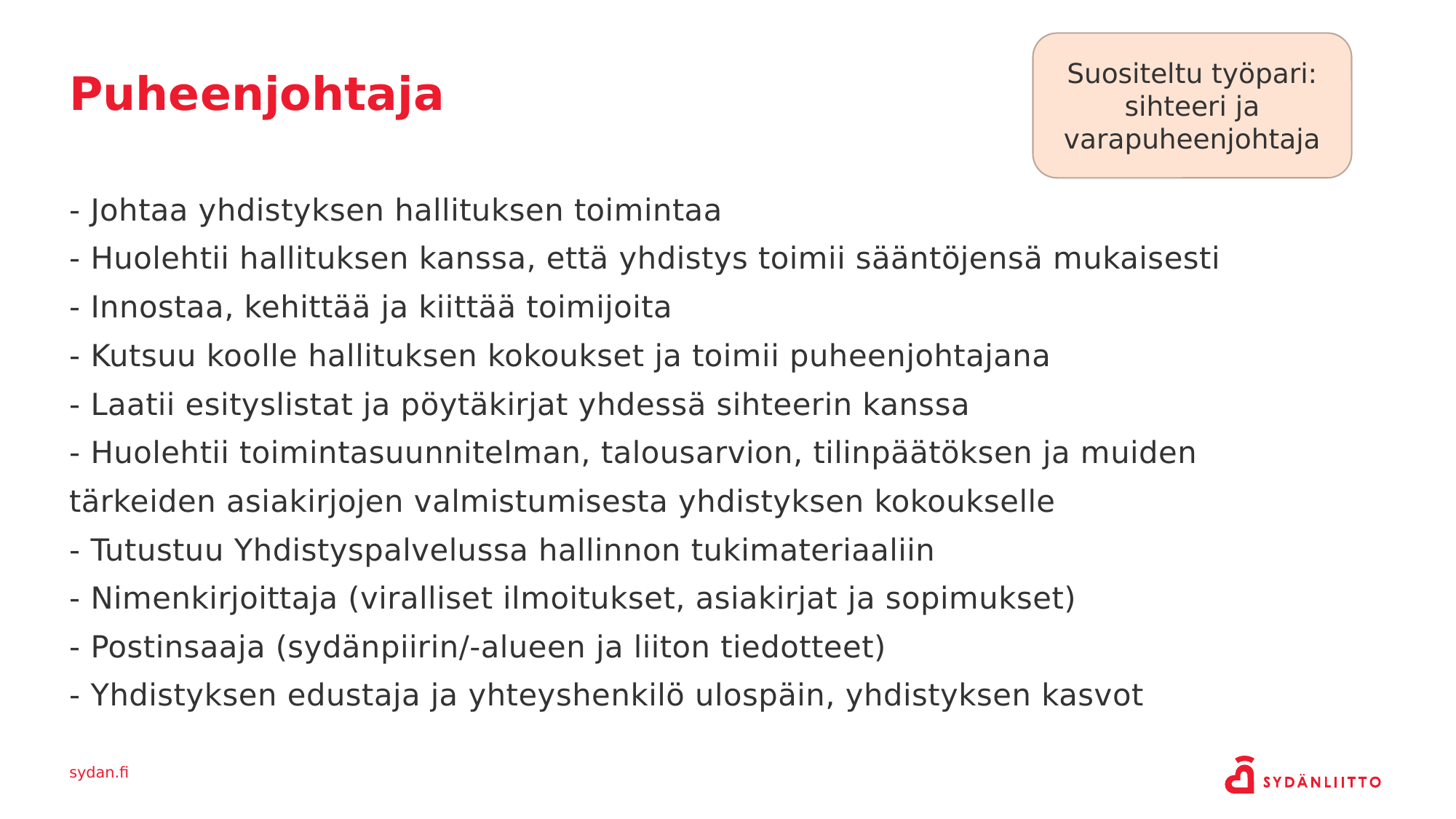

Suositeltu työpari: sihteeri ja varapuheenjohtaja
Puheenjohtaja
- Johtaa yhdistyksen hallituksen toimintaa
- Huolehtii hallituksen kanssa, että yhdistys toimii sääntöjensä mukaisesti
- Innostaa, kehittää ja kiittää toimijoita
- Kutsuu koolle hallituksen kokoukset ja toimii puheenjohtajana
- Laatii esityslistat ja pöytäkirjat yhdessä sihteerin kanssa
- Huolehtii toimintasuunnitelman, talousarvion, tilinpäätöksen ja muiden 	tärkeiden asiakirjojen valmistumisesta yhdistyksen kokoukselle
- Tutustuu Yhdistyspalvelussa hallinnon tukimateriaaliin
- Nimenkirjoittaja (viralliset ilmoitukset, asiakirjat ja sopimukset)
- Postinsaaja (sydänpiirin/-alueen ja liiton tiedotteet)
- Yhdistyksen edustaja ja yhteyshenkilö ulospäin, yhdistyksen kasvot

sydan.fi